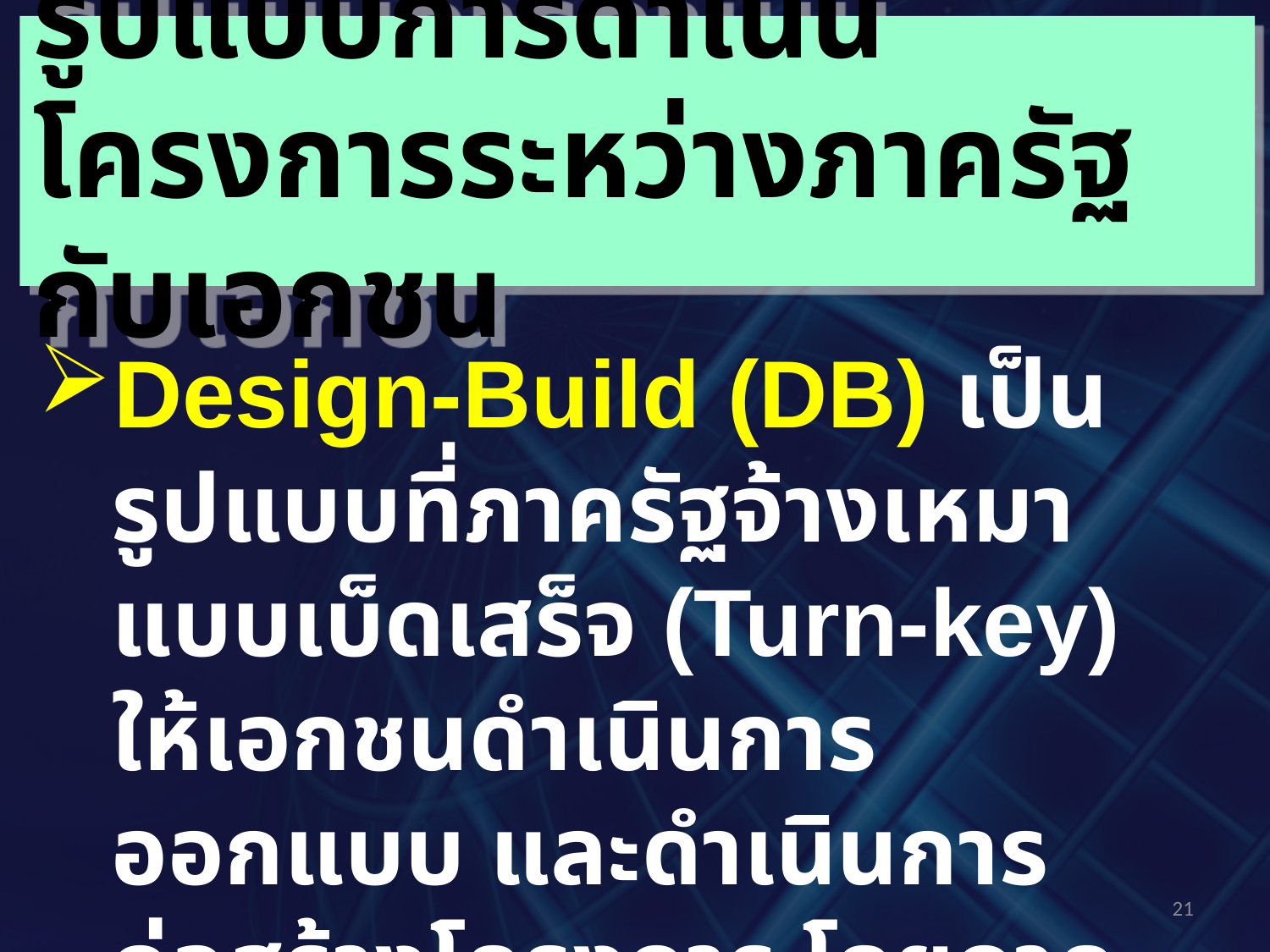

รูปแบบการดำเนินโครงการระหว่างภาครัฐกับเอกชน
Design-Build (DB) เป็นรูปแบบที่ภาครัฐจ้างเหมาแบบเบ็ดเสร็จ (Turn-key) ให้เอกชนดำเนินการออกแบบ และดำเนินการก่อสร้างโครงการ โดยภาครัฐจะเป็นเจ้าของสินทรัพย์และเป็นผู้ดำเนินโครงการ
21